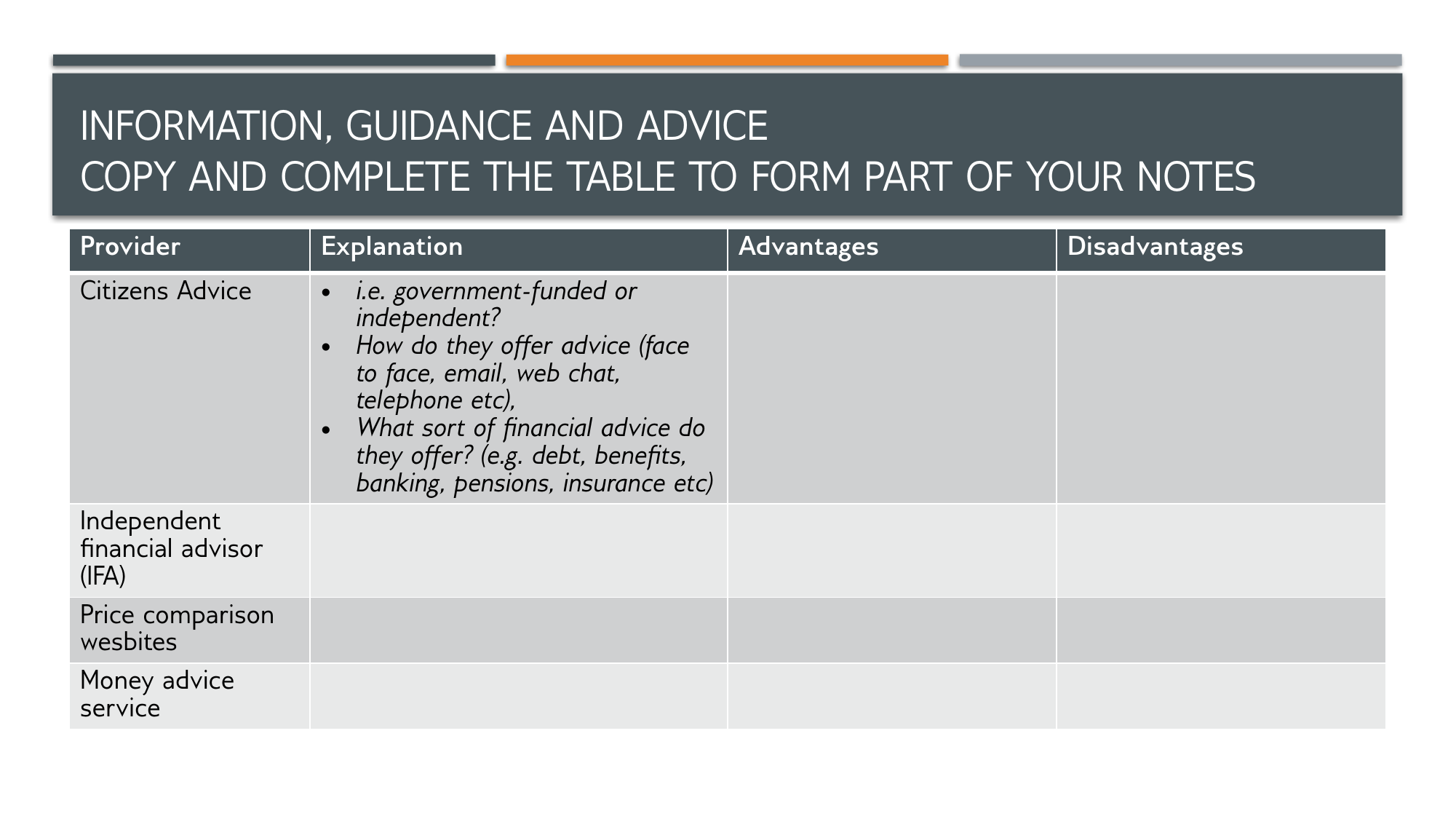

# Information, guidance and advice Copy and complete the table to form part of your notes
| Provider | Explanation | Advantages | Disadvantages |
| --- | --- | --- | --- |
| Citizens Advice | i.e. government-funded or independent? How do they offer advice (face to face, email, web chat, telephone etc), What sort of financial advice do they offer? (e.g. debt, benefits, banking, pensions, insurance etc) |  |  |
| Independent financial advisor (IFA) |  |  |  |
| Price comparison wesbites |  |  |  |
| Money advice service |  |  |  |